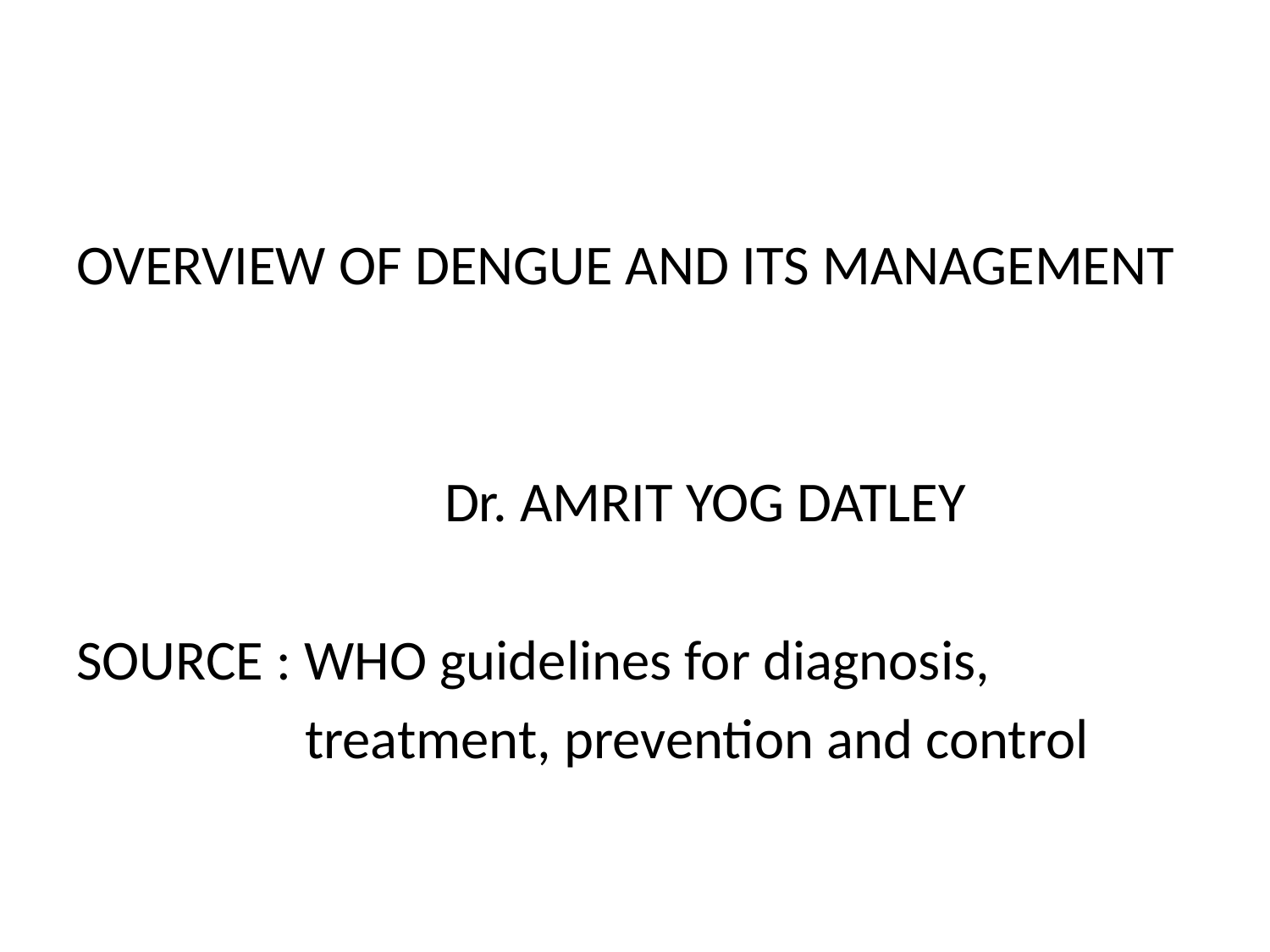

#
OVERVIEW OF DENGUE AND ITS MANAGEMENT

                             Dr. AMRIT YOG DATLEY

SOURCE : WHO guidelines for diagnosis,
                  treatment, prevention and control